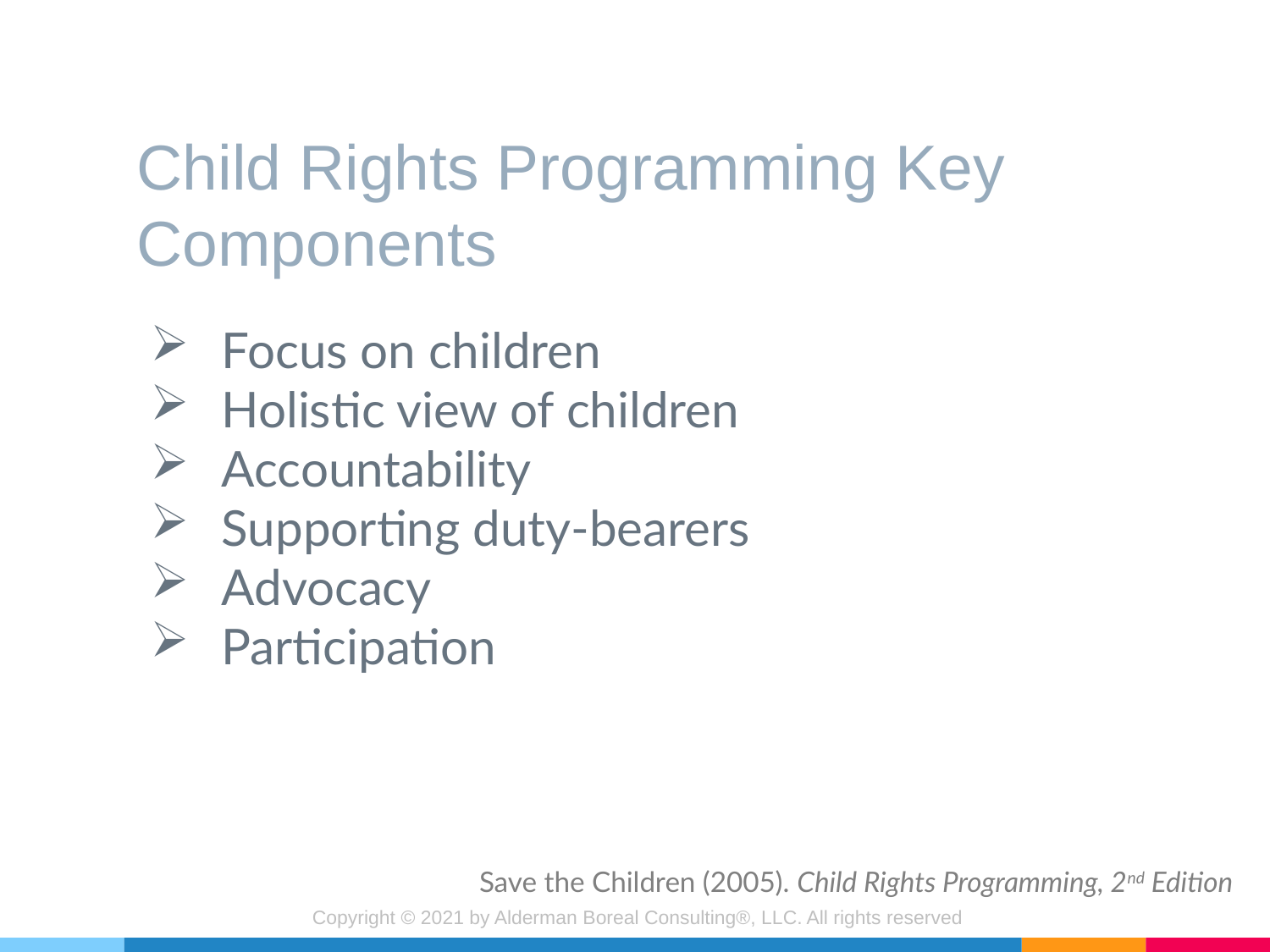

# Child Rights Programming Key Components
Focus on children
Holistic view of children
Accountability
Supporting duty-bearers
Advocacy
Participation

Save the Children (2005). Child Rights Programming, 2nd Edition
Copyright © 2021 by Alderman Boreal Consulting®, LLC. All rights reserved